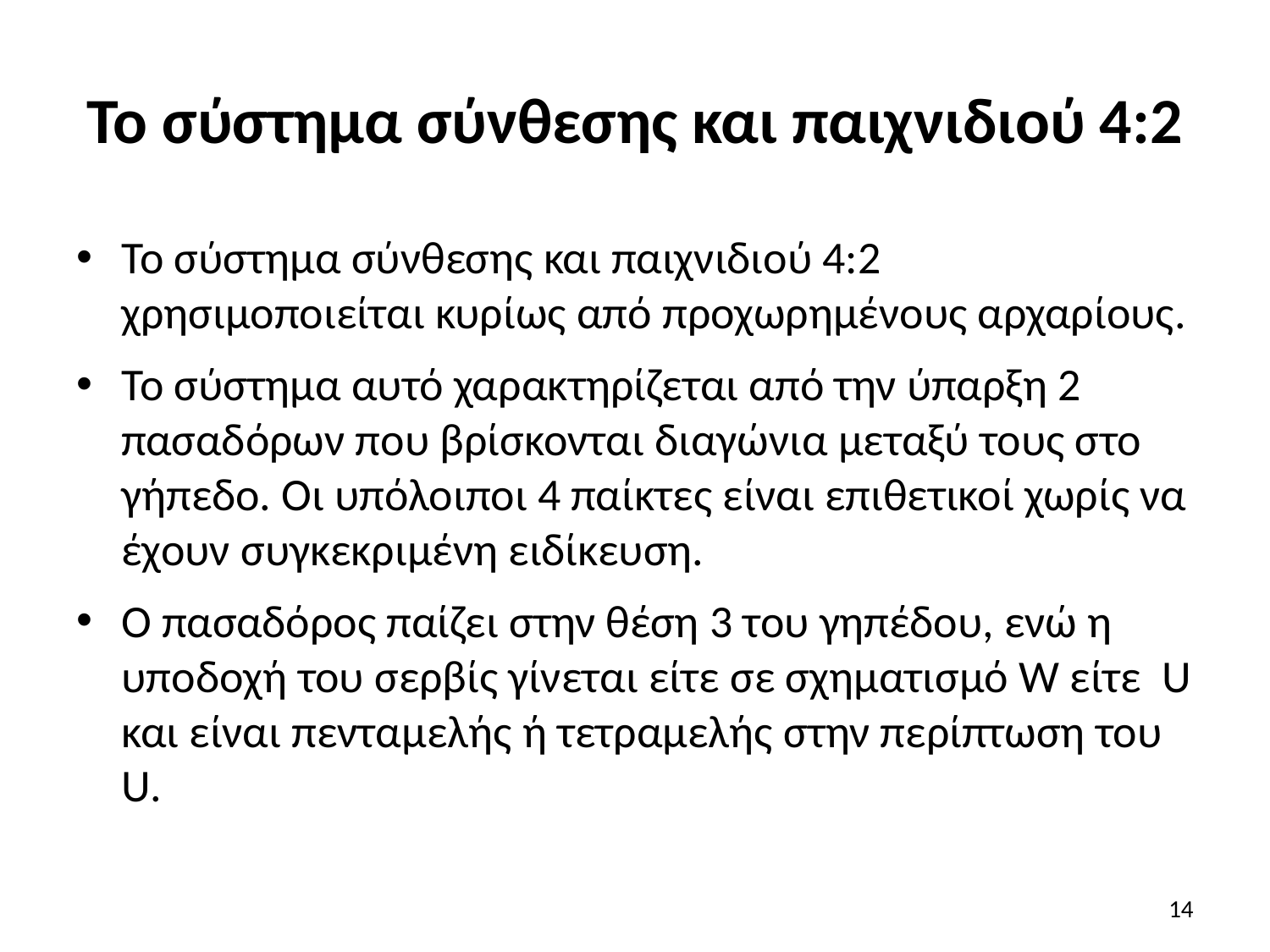

# Το σύστημα σύνθεσης και παιχνιδιού 4:2
Το σύστημα σύνθεσης και παιχνιδιού 4:2 χρησιμοποιείται κυρίως από προχωρημένους αρχαρίους.
Το σύστημα αυτό χαρακτηρίζεται από την ύπαρξη 2 πασαδόρων που βρίσκονται διαγώνια μεταξύ τους στο γήπεδο. Οι υπόλοιποι 4 παίκτες είναι επιθετικοί χωρίς να έχουν συγκεκριμένη ειδίκευση.
Ο πασαδόρος παίζει στην θέση 3 του γηπέδου, ενώ η υποδοχή του σερβίς γίνεται είτε σε σχηματισμό W είτε  U και είναι πενταμελής ή τετραμελής στην περίπτωση του U.
14